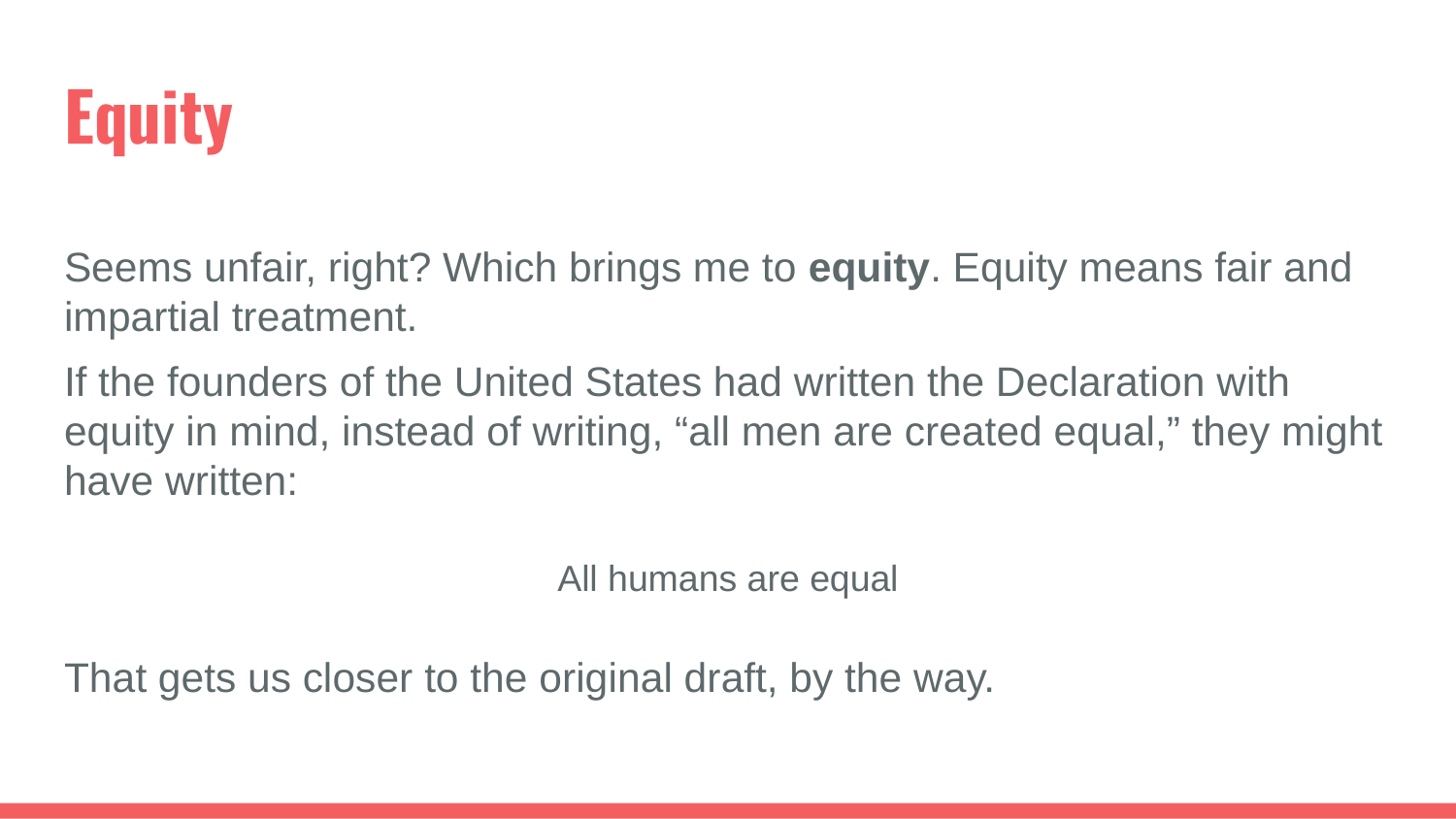

# Equity
Seems unfair, right? Which brings me to equity. Equity means fair and impartial treatment.
If the founders of the United States had written the Declaration with equity in mind, instead of writing, “all men are created equal,” they might have written:

All humans are equal

That gets us closer to the original draft, by the way.